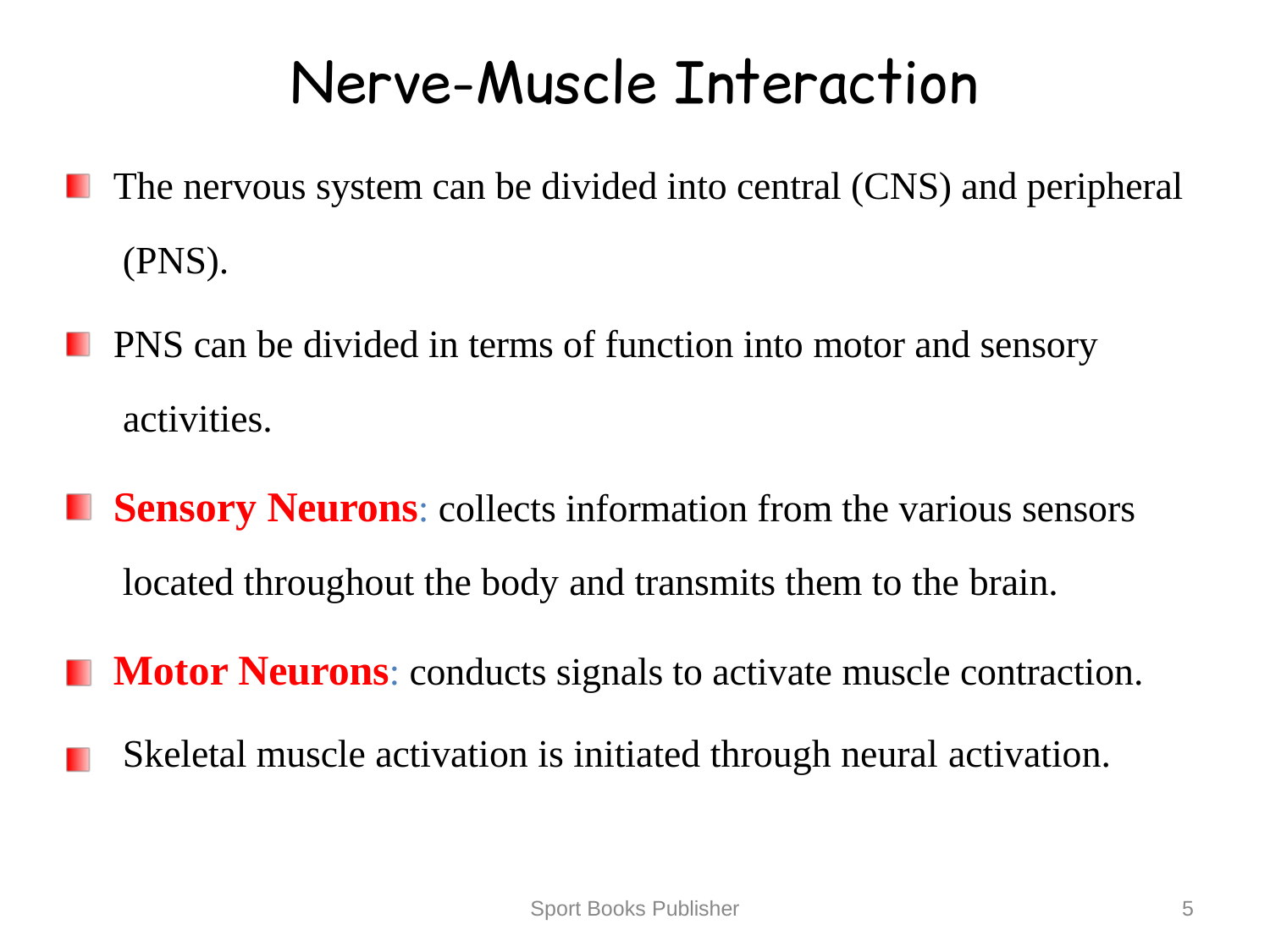

# Nerve-Muscle Interaction
The nervous system can be divided into central (CNS) and peripheral  (PNS).
PNS can be divided in terms of function into motor and sensory  activities.
Sensory Neurons: collects information from the various sensors  located throughout the body and transmits them to the brain.
Motor Neurons: conducts signals to activate muscle contraction.  Skeletal muscle activation is initiated through neural activation.

Sport Books Publisher
5